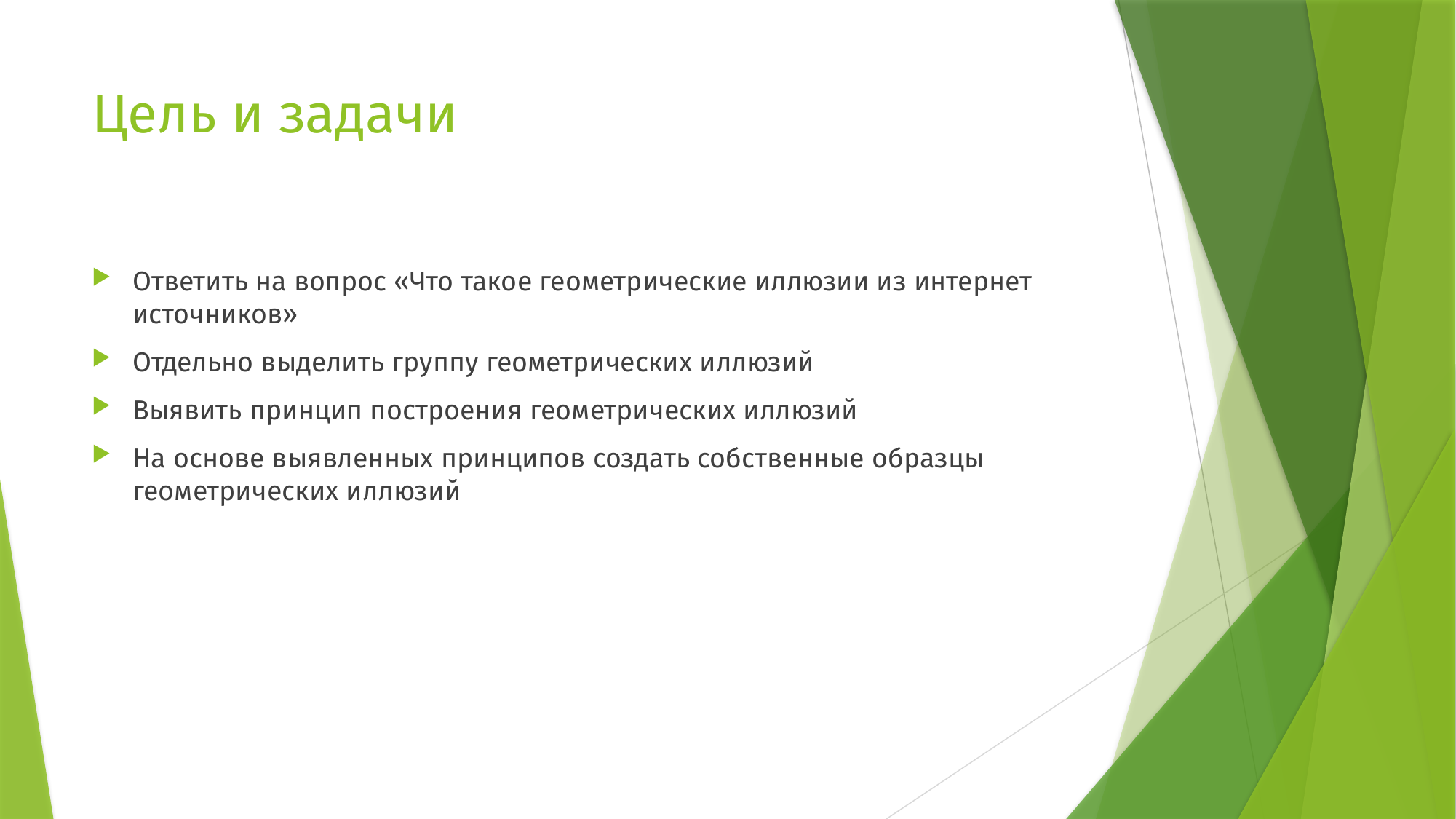

# Цель и задачи
Ответить на вопрос «Что такое геометрические иллюзии из интернет источников»
Отдельно выделить группу геометрических иллюзий
Выявить принцип построения геометрических иллюзий
На основе выявленных принципов создать собственные образцы геометрических иллюзий